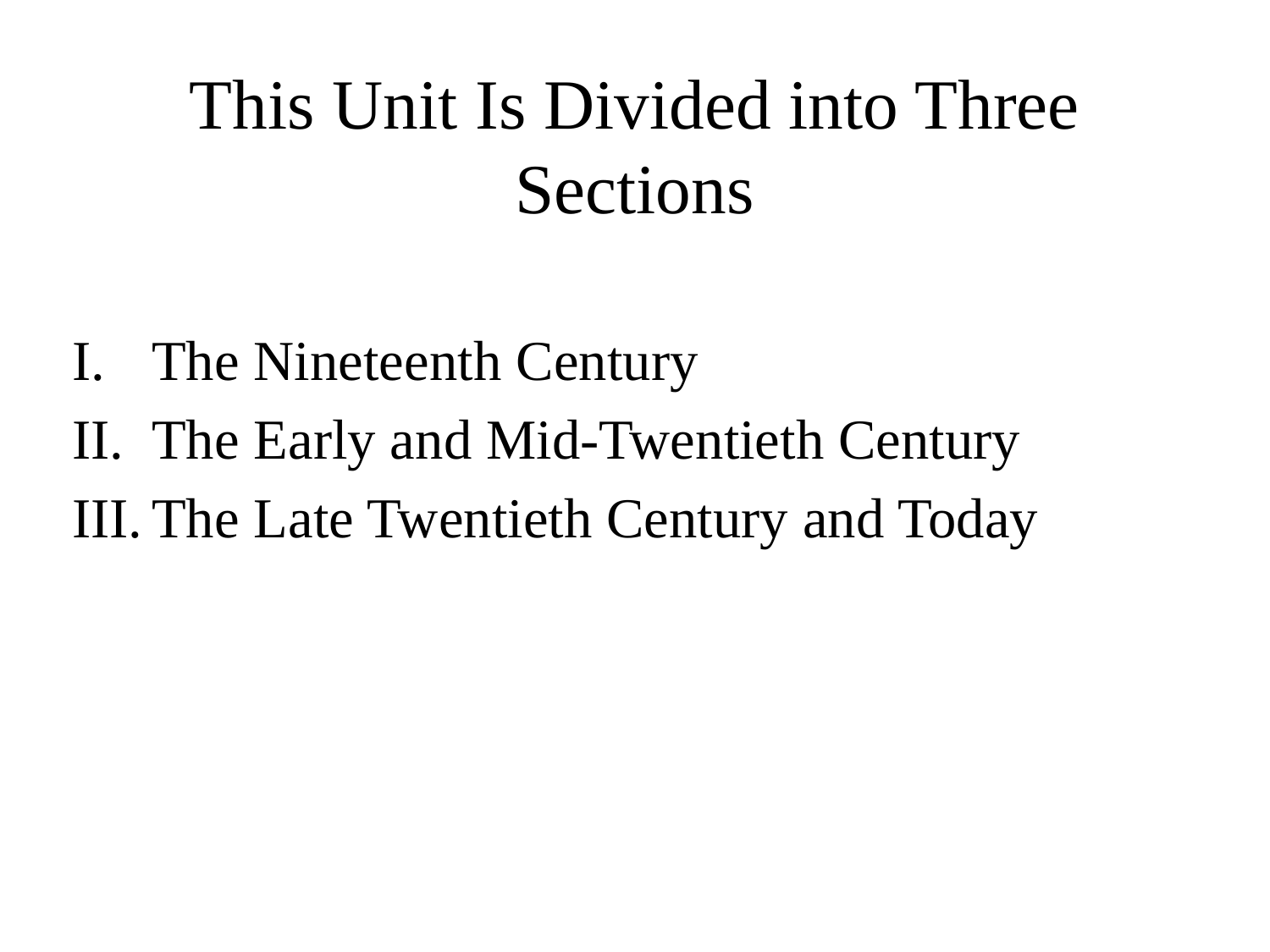

# This Unit Is Divided into Three Sections
The Nineteenth Century
The Early and Mid-Twentieth Century
The Late Twentieth Century and Today